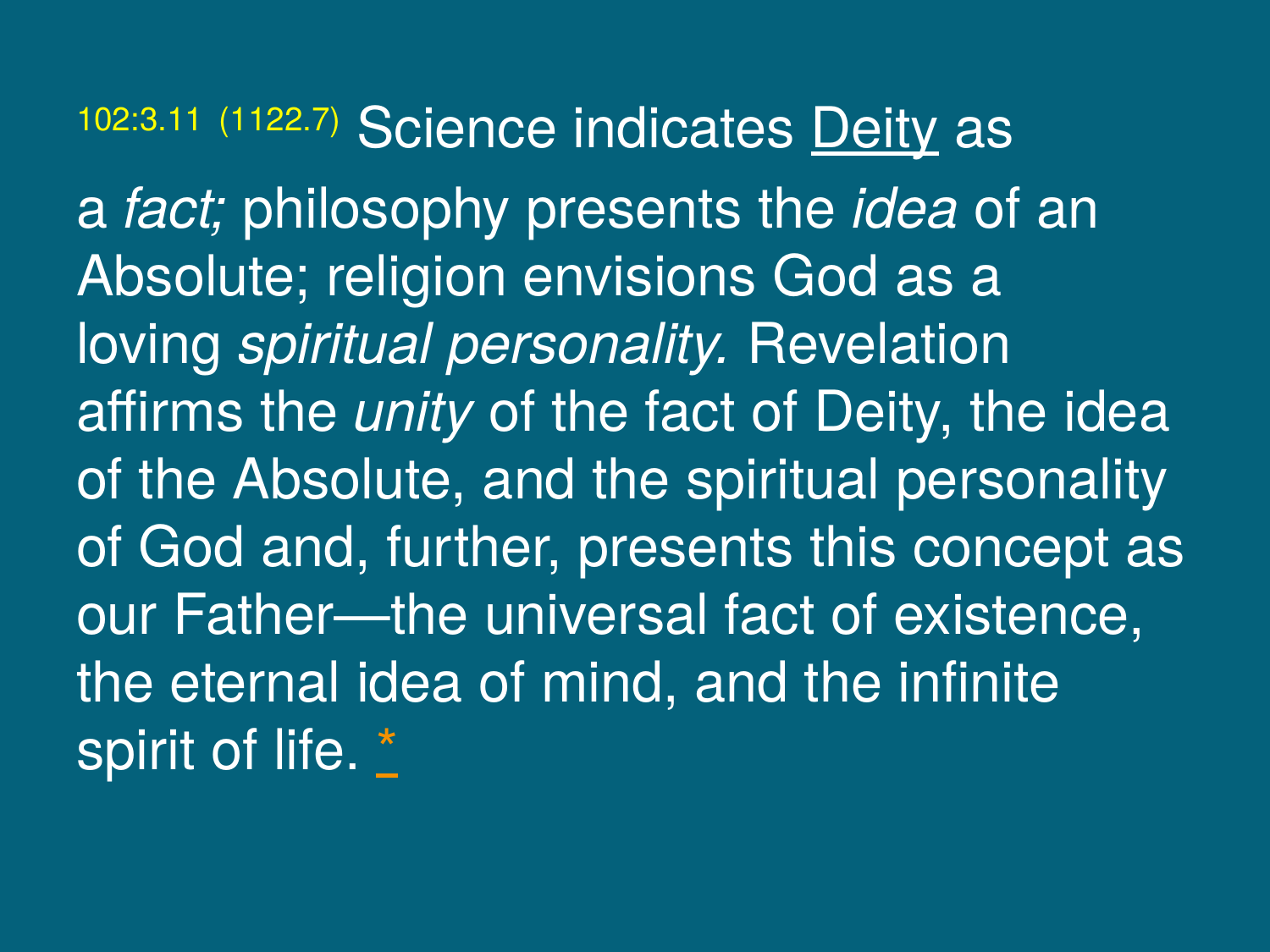

102:3.11 (1122.7) Science indicates Deity as a fact; philosophy presents the idea of an Absolute; religion envisions God as a loving spiritual personality. Revelation affirms the unity of the fact of Deity, the idea of the Absolute, and the spiritual personality of God and, further, presents this concept as our Father—the universal fact of existence, the eternal idea of mind, and the infinite spirit of life. *